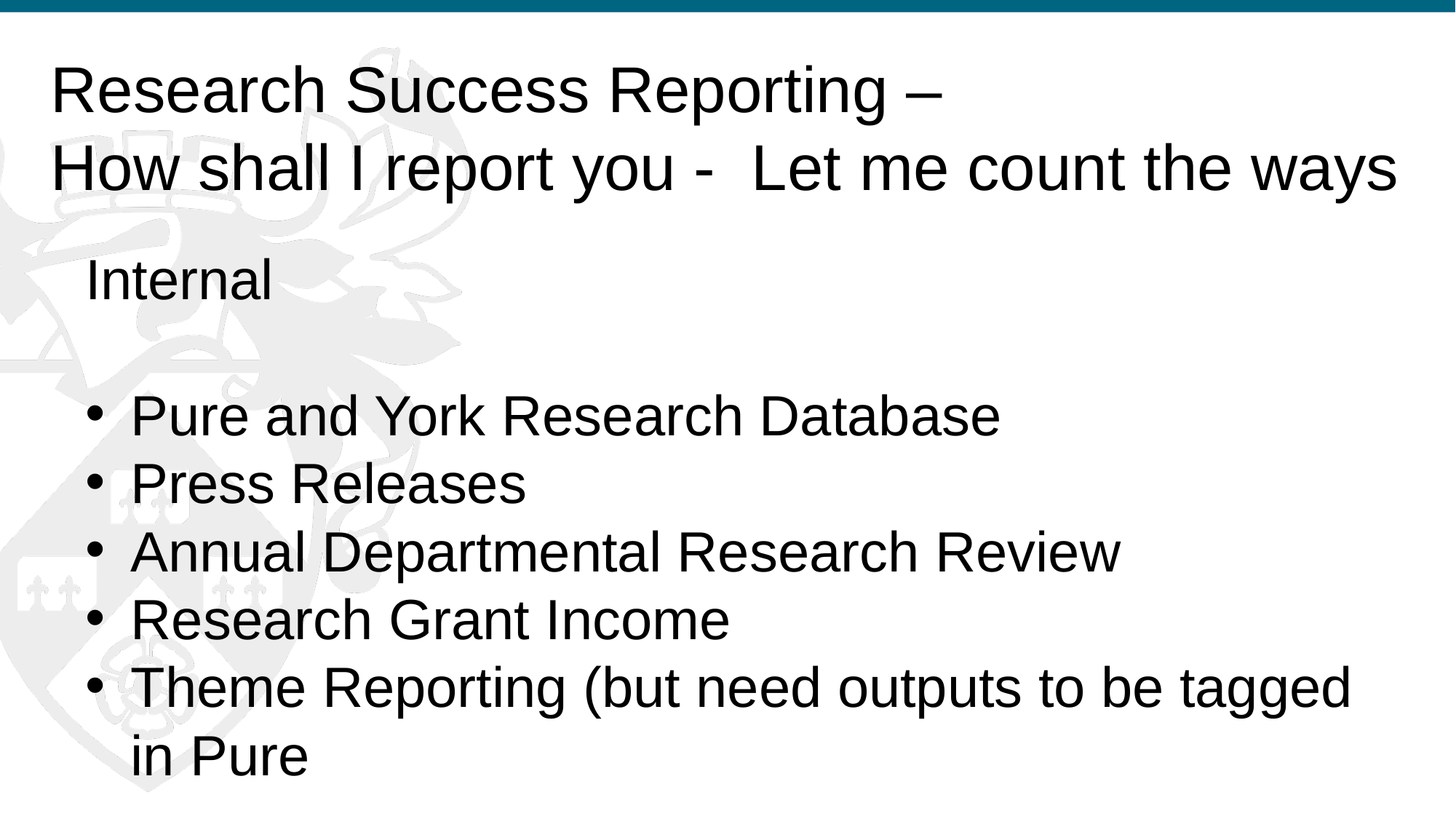

Research Success Reporting –
How shall I report you -  Let me count the ways
Internal

Pure and York Research Database
Press Releases
Annual Departmental Research Review
Research Grant Income
Theme Reporting (but need outputs to be tagged in Pure